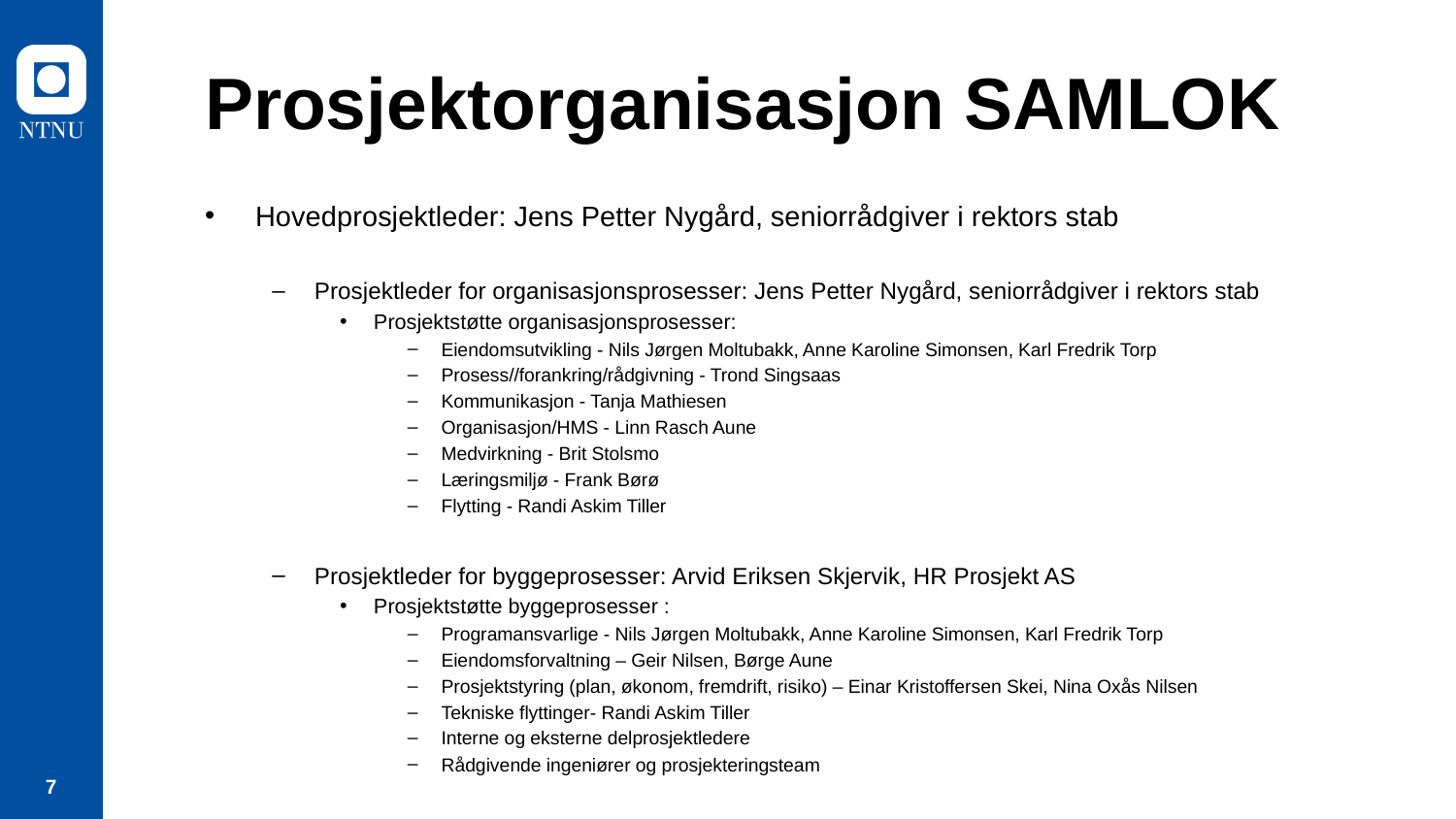

# Prosjektorganisasjon SAMLOK
Hovedprosjektleder: Jens Petter Nygård, seniorrådgiver i rektors stab

Prosjektleder for organisasjonsprosesser: Jens Petter Nygård, seniorrådgiver i rektors stab
Prosjektstøtte organisasjonsprosesser:
Eiendomsutvikling - Nils Jørgen Moltubakk, Anne Karoline Simonsen, Karl Fredrik Torp
Prosess//forankring/rådgivning - Trond Singsaas
Kommunikasjon - Tanja Mathiesen
Organisasjon/HMS - Linn Rasch Aune
Medvirkning - Brit Stolsmo
Læringsmiljø - Frank Børø
Flytting - Randi Askim Tiller

Prosjektleder for byggeprosesser: Arvid Eriksen Skjervik, HR Prosjekt AS
Prosjektstøtte byggeprosesser :
Programansvarlige - Nils Jørgen Moltubakk, Anne Karoline Simonsen, Karl Fredrik Torp
Eiendomsforvaltning – Geir Nilsen, Børge Aune
Prosjektstyring (plan, økonom, fremdrift, risiko) – Einar Kristoffersen Skei, Nina Oxås Nilsen
Tekniske flyttinger- Randi Askim Tiller
Interne og eksterne delprosjektledere
Rådgivende ingeniører og prosjekteringsteam